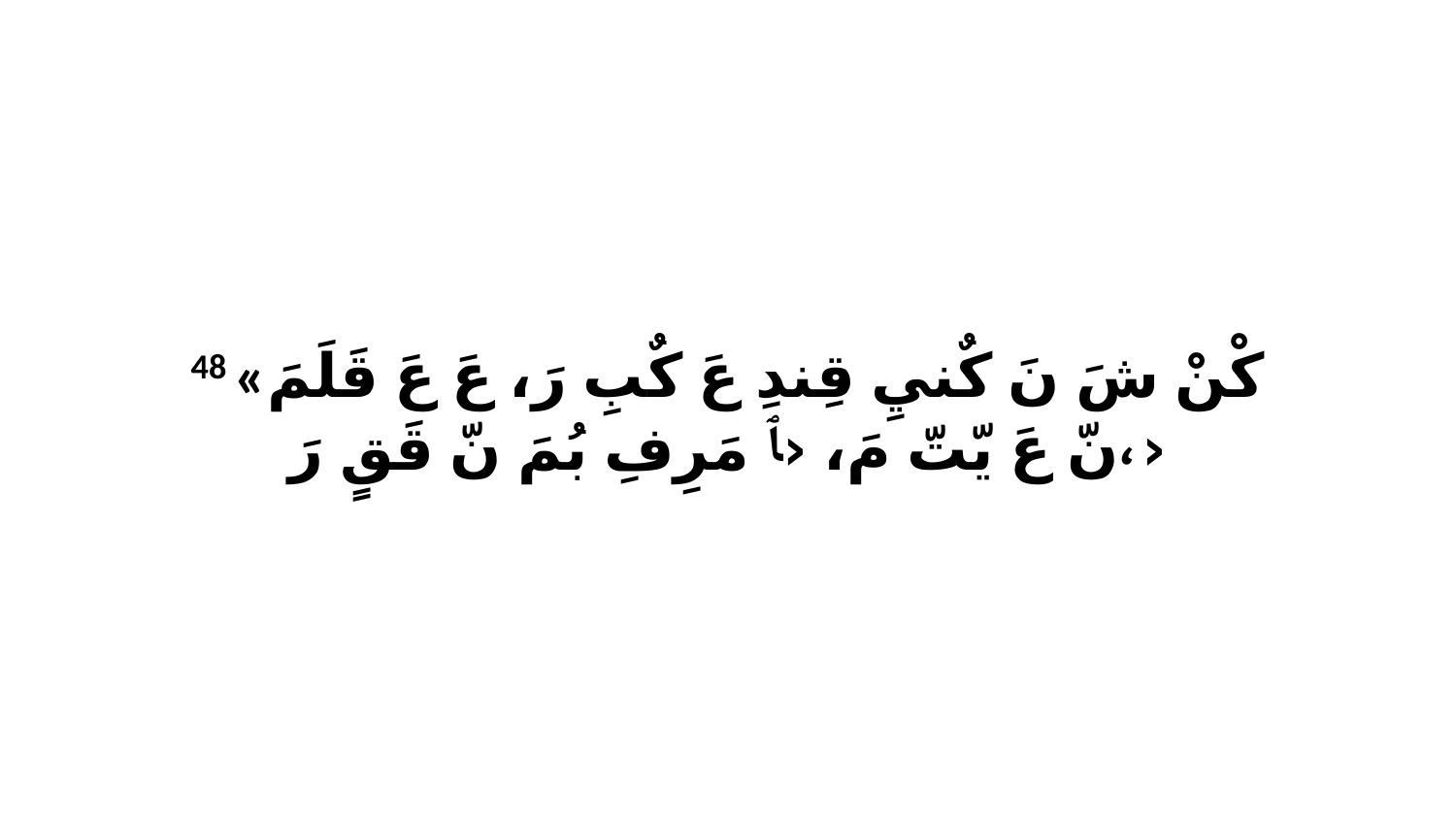

48 «كْنْ شَ نَ كٌنيِ قِندِ عَ كٌبِ رَ، عَ عَ قَلَمَ نّ عَ يّتّ مَ، ‹ﭑ مَرِفِ بُمَ نّ قَقٍ رَ،›